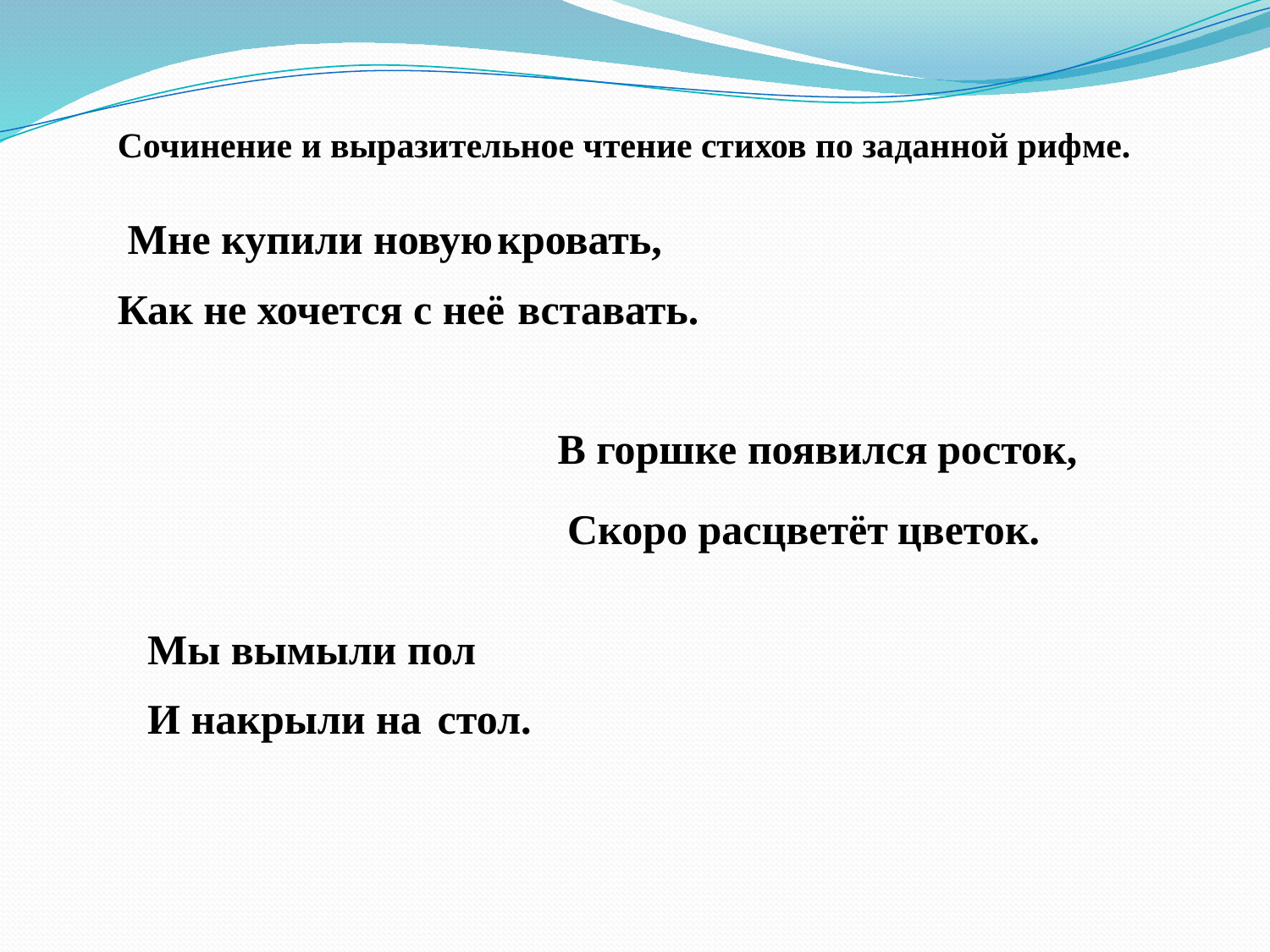

Сочинение и выразительное чтение стихов по заданной рифме.
Мне купили новую
кровать,
Как не хочется с неё
вставать.
В горшке появился
росток,
Скоро расцветёт
цветок.
Мы вымыли
пол
И накрыли на
стол.